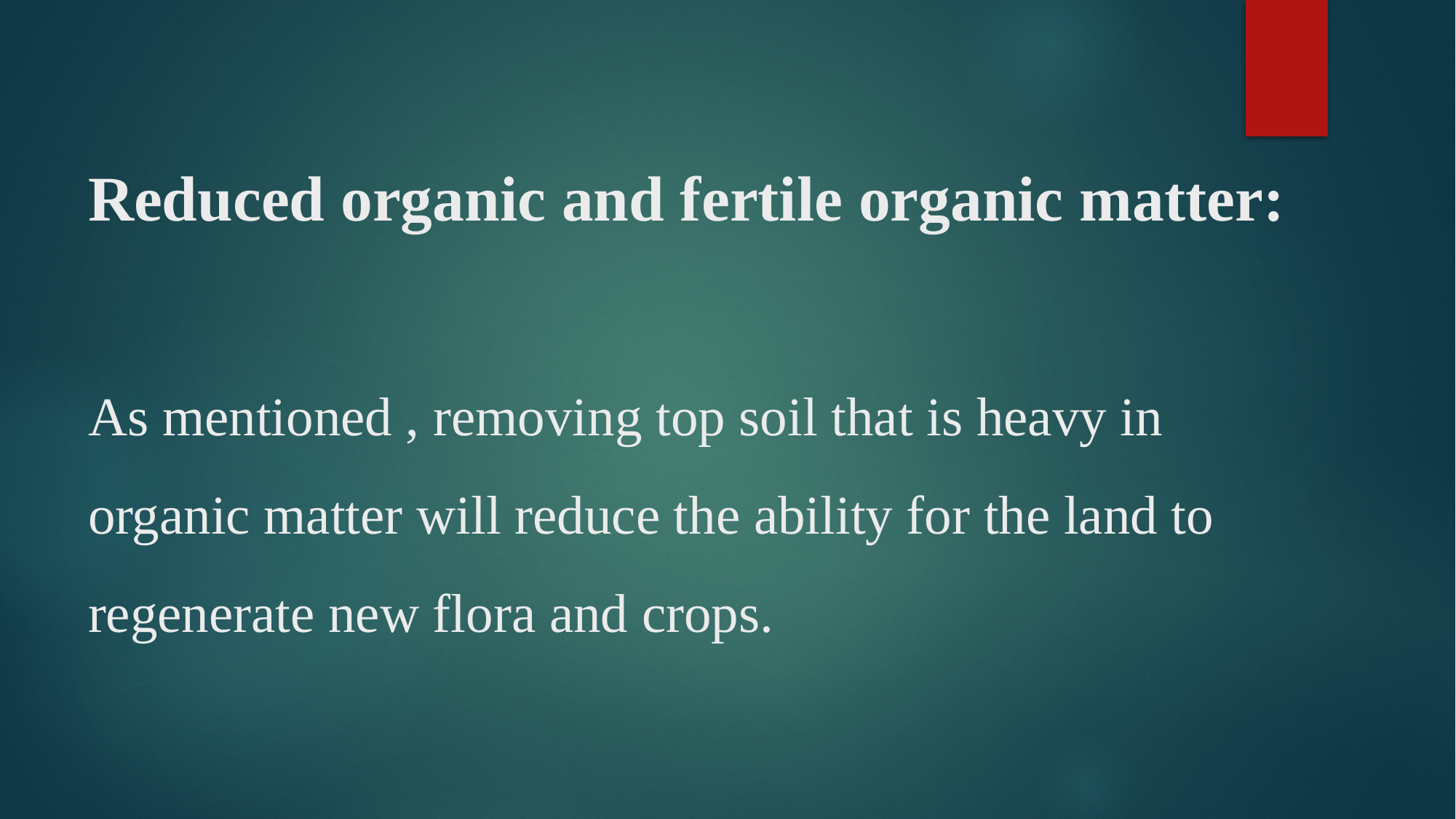

# Reduced organic and fertile organic matter: As mentioned , removing top soil that is heavy in organic matter will reduce the ability for the land to regenerate new flora and crops.